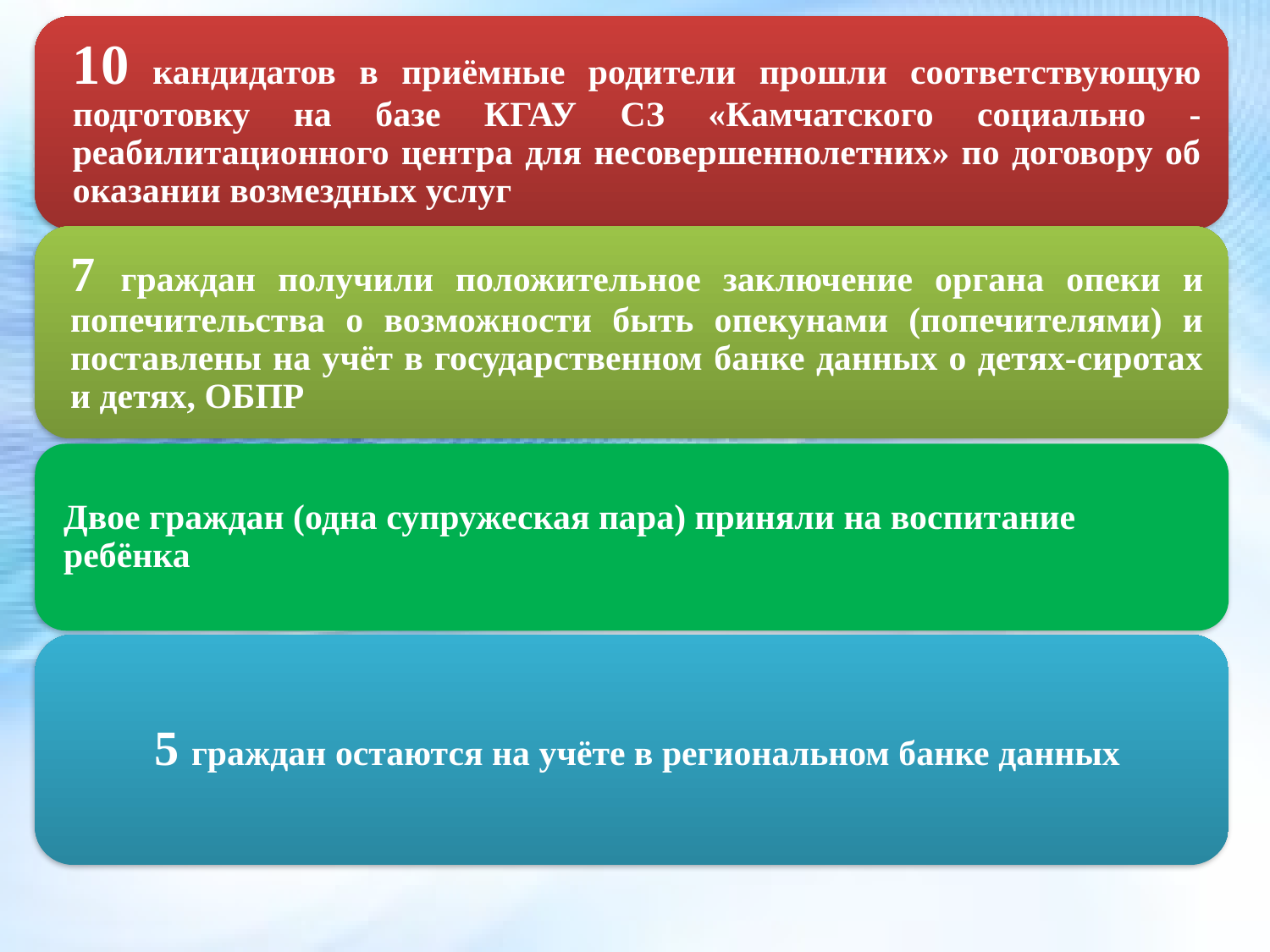

10 кандидатов в приёмные родители прошли соответствующую подготовку на базе КГАУ СЗ «Камчатского социально - реабилитационного центра для несовершеннолетних» по договору об оказании возмездных услуг
7 граждан получили положительное заключение органа опеки и попечительства о возможности быть опекунами (попечителями) и поставлены на учёт в государственном банке данных о детях-сиротах и детях, ОБПР
Двое граждан (одна супружеская пара) приняли на воспитание ребёнка
5 граждан остаются на учёте в региональном банке данных